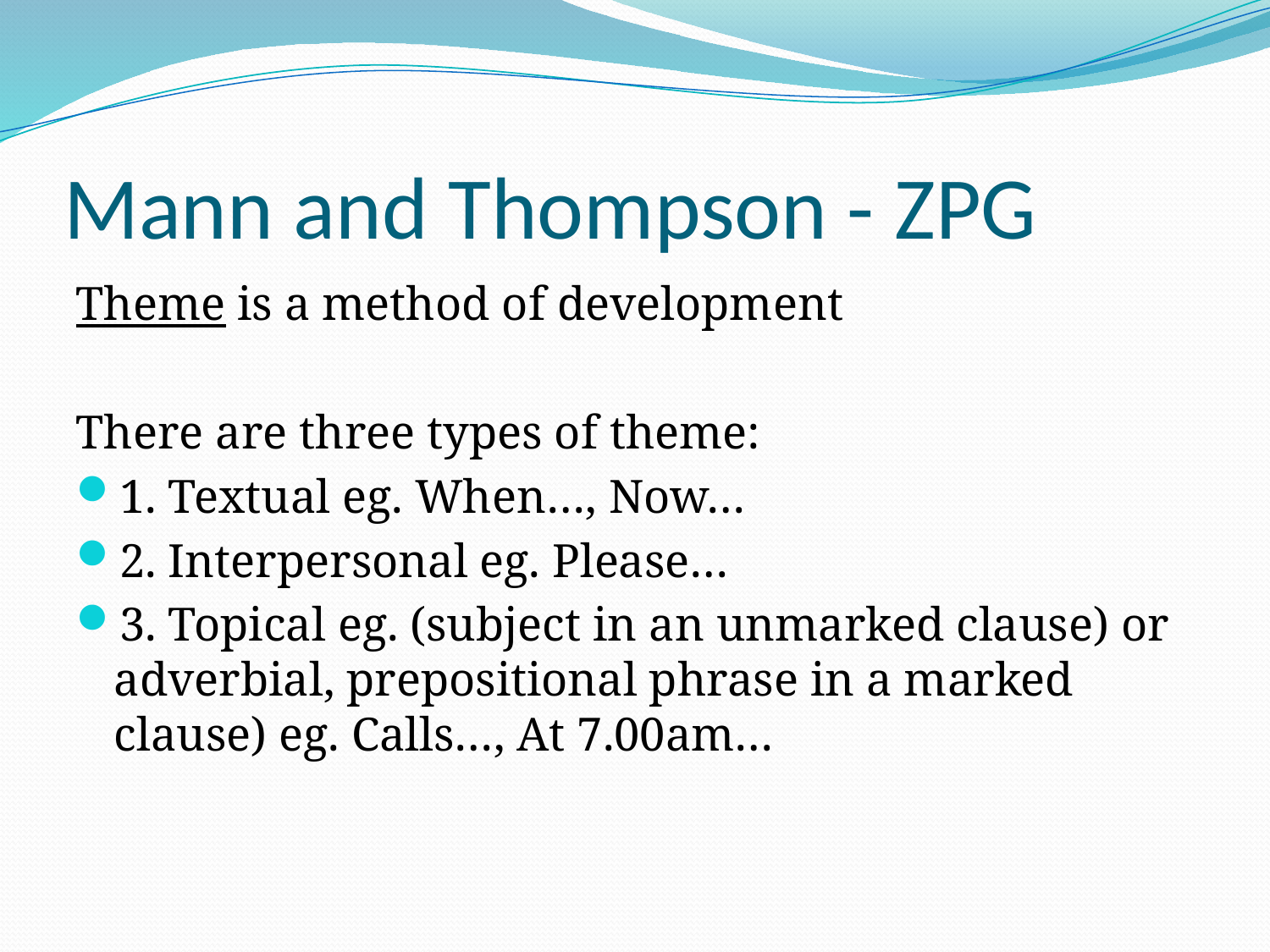

# Mann and Thompson - ZPG
Theme is a method of development

There are three types of theme:
1. Textual eg. When…, Now…
2. Interpersonal eg. Please…
3. Topical eg. (subject in an unmarked clause) or adverbial, prepositional phrase in a marked clause) eg. Calls…, At 7.00am…